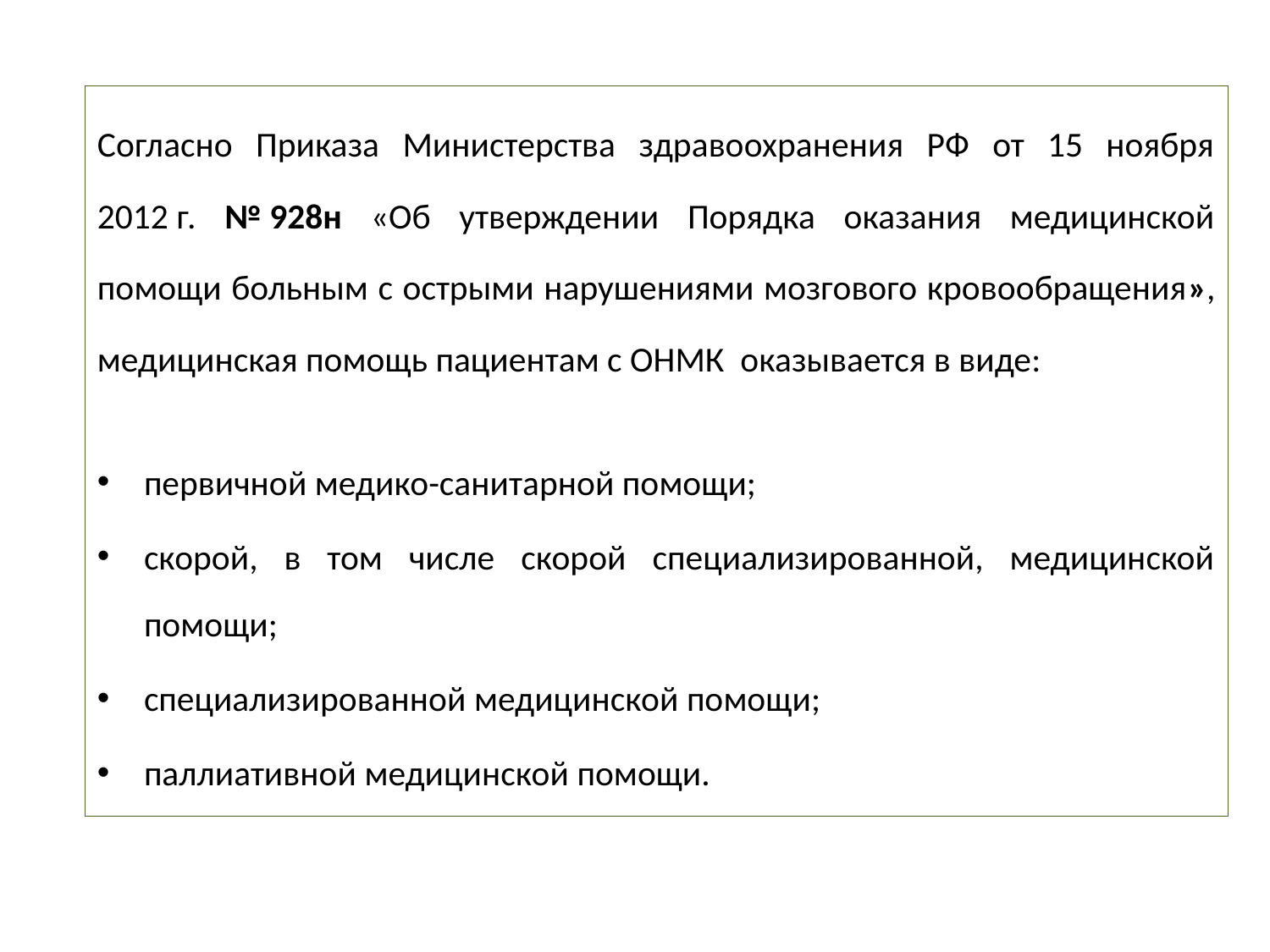

Согласно Приказа Министерства здравоохранения РФ от 15 ноября 2012 г. № 928н «Об утверждении Порядка оказания медицинской помощи больным с острыми нарушениями мозгового кровообращения», медицинская помощь пациентам с ОНМК  оказывается в виде:

первичной медико-санитарной помощи;
скорой, в том числе скорой специализированной, медицинской помощи;
специализированной медицинской помощи;
паллиативной медицинской помощи.